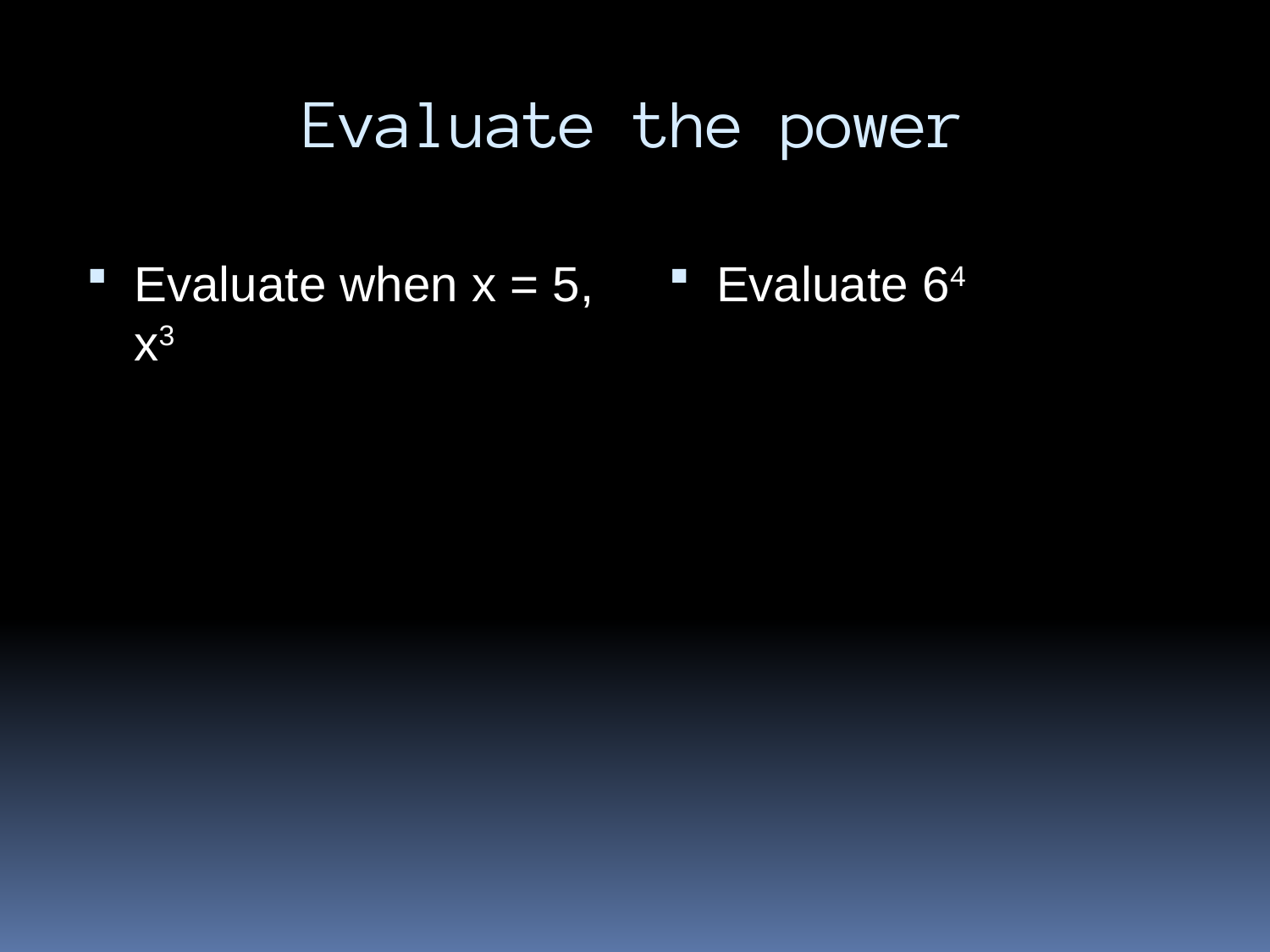

# Evaluate the power
Evaluate when x = 5, x3
Evaluate 64